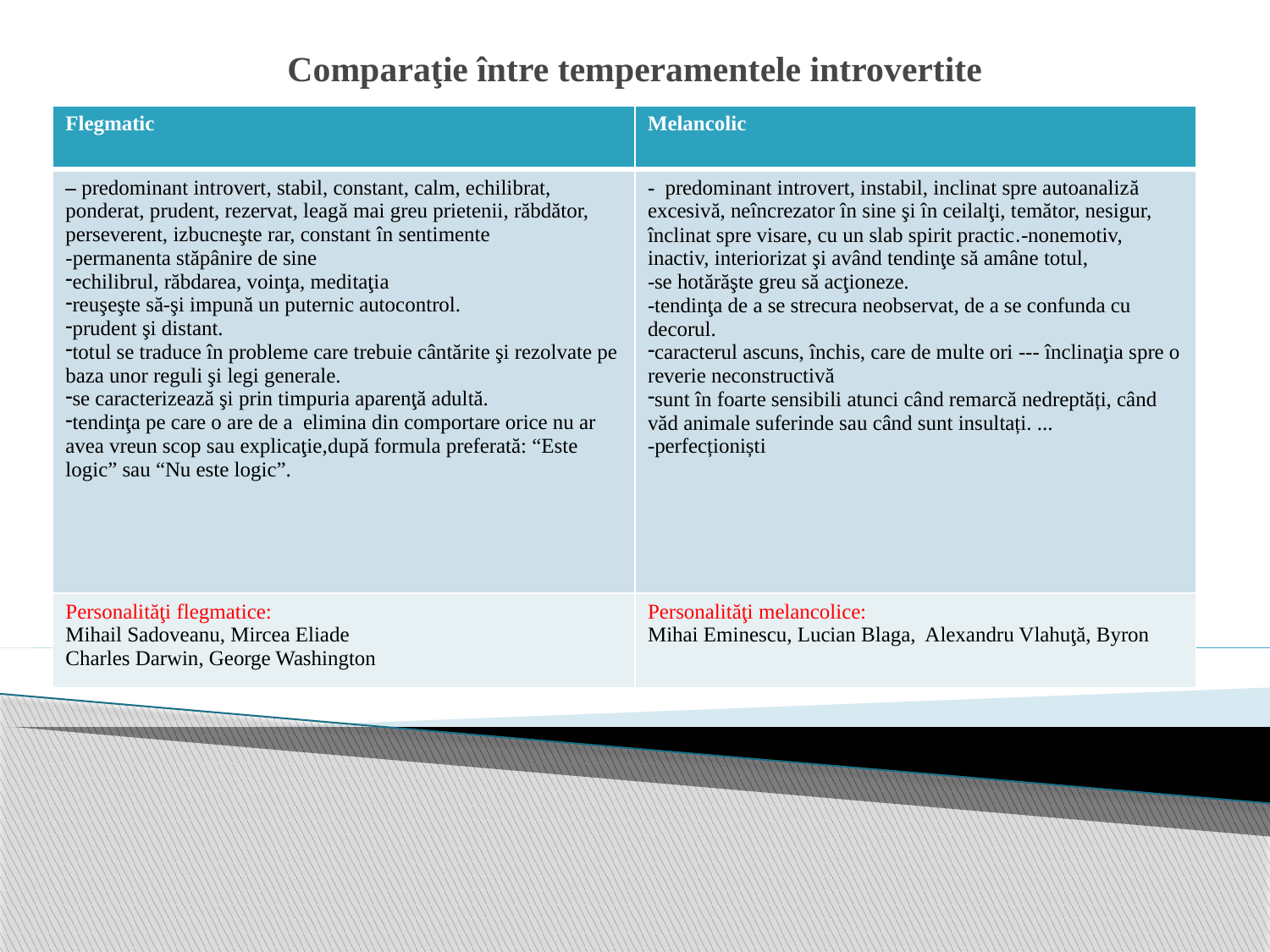

# Comparaţie între temperamentele introvertite

| Flegmatic | Melancolic |
| --- | --- |
| – predominant introvert, stabil, constant, calm, echilibrat, ponderat, prudent, rezervat, leagă mai greu prietenii, răbdător, perseverent, izbucneşte rar, constant în sentimente -permanenta stăpânire de sine echilibrul, răbdarea, voinţa, meditaţia reuşeşte să-şi impună un puternic autocontrol. prudent şi distant. totul se traduce în probleme care trebuie cântărite şi rezolvate pe baza unor reguli şi legi generale. se caracterizează şi prin timpuria aparenţă adultă. tendinţa pe care o are de a elimina din comportare orice nu ar avea vreun scop sau explicaţie,după formula preferată: “Este logic” sau “Nu este logic”. | -  predominant introvert, instabil, inclinat spre autoanaliză excesivă, neîncrezator în sine şi în ceilalţi, temător, nesigur, înclinat spre visare, cu un slab spirit practic.-nonemotiv, inactiv, interiorizat şi având tendinţe să amâne totul, -se hotărăşte greu să acţioneze. -tendinţa de a se strecura neobservat, de a se confunda cu decorul. caracterul ascuns, închis, care de multe ori --- înclinaţia spre o reverie neconstructivă sunt în foarte sensibili atunci când remarcă nedreptăți, când văd animale suferinde sau când sunt insultați. ... -perfecționiști |
| Personalităţi flegmatice: Mihail Sadoveanu, Mircea Eliade Charles Darwin, George Washington | Personalităţi melancolice: Mihai Eminescu, Lucian Blaga, Alexandru Vlahuţă, Byron |